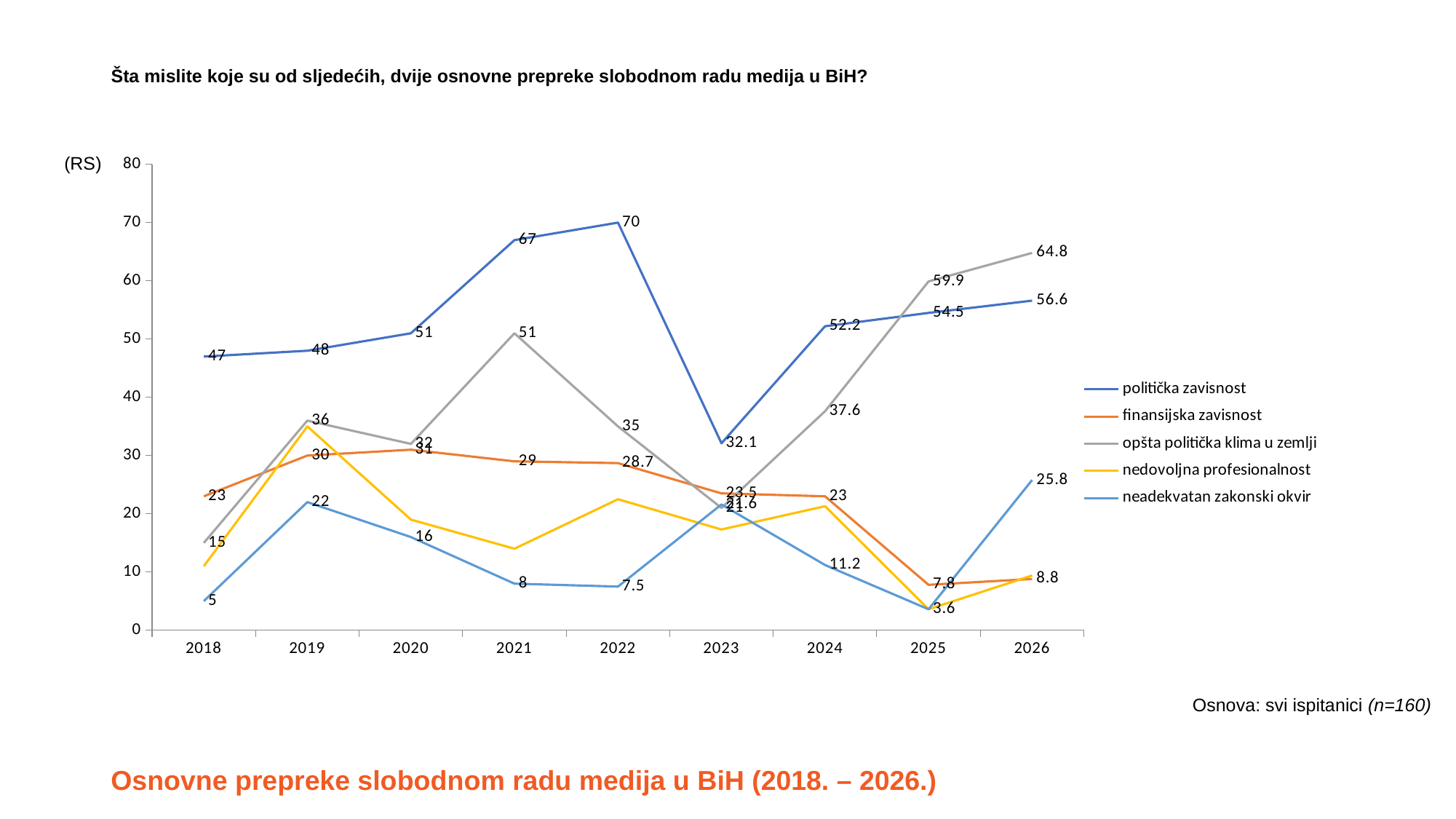

Šta mislite koje su od sljedećih, dvije osnovne prepreke slobodnom radu medija u BiH?
(RS)

### Chart

| Category | politička zavisnost | finansijska zavisnost | opšta politička klima u zemlji | nedovoljna profesionalnost | neadekvatan zakonski okvir |
|---|---|---|---|---|---|
| 2018 | 47.0 | 23.0 | 15.0 | 11.0 | 5.0 |
| 2019 | 48.0 | 30.0 | 36.0 | 35.0 | 22.0 |
| 2020 | 51.0 | 31.0 | 32.0 | 19.0 | 16.0 |
| 2021 | 67.0 | 29.0 | 51.0 | 14.0 | 8.0 |
| 2022 | 70.0 | 28.7 | 35.0 | 22.5 | 7.5 |
| 2023 | 32.1 | 23.5 | 21.0 | 17.3 | 21.6 |
| 2024 | 52.2 | 23.0 | 37.6 | 21.3 | 11.2 |
| 2025 | 54.5 | 7.8 | 59.9 | 3.6 | 3.6 |
| 2026 | 56.6 | 8.8 | 64.8 | 9.4 | 25.8 |
Osnova: svi ispitanici (n=160)

Osnovne prepreke slobodnom radu medija u BiH (2018. – 2026.)